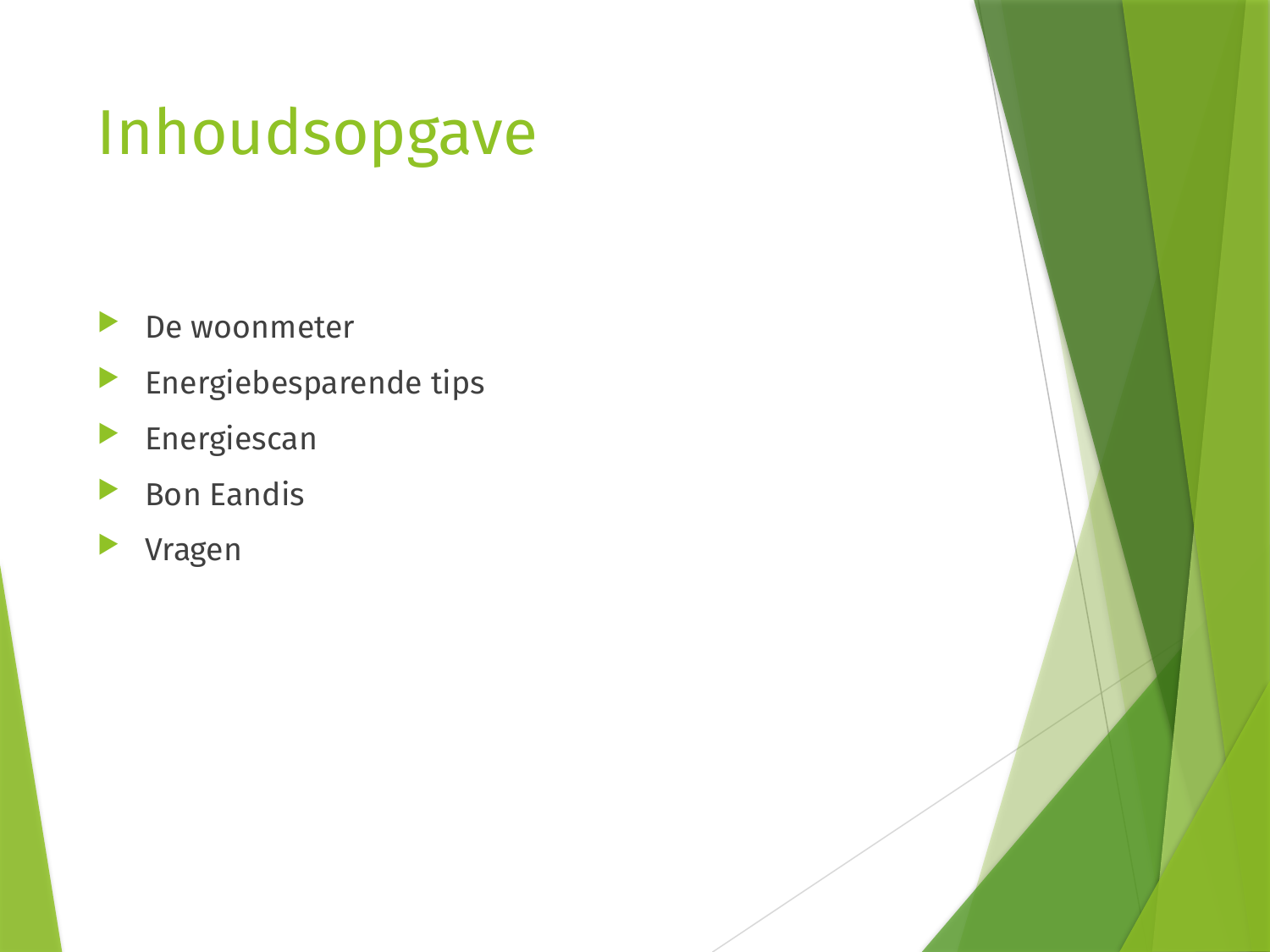

# Inhoudsopgave
De woonmeter
Energiebesparende tips
Energiescan
Bon Eandis
Vragen